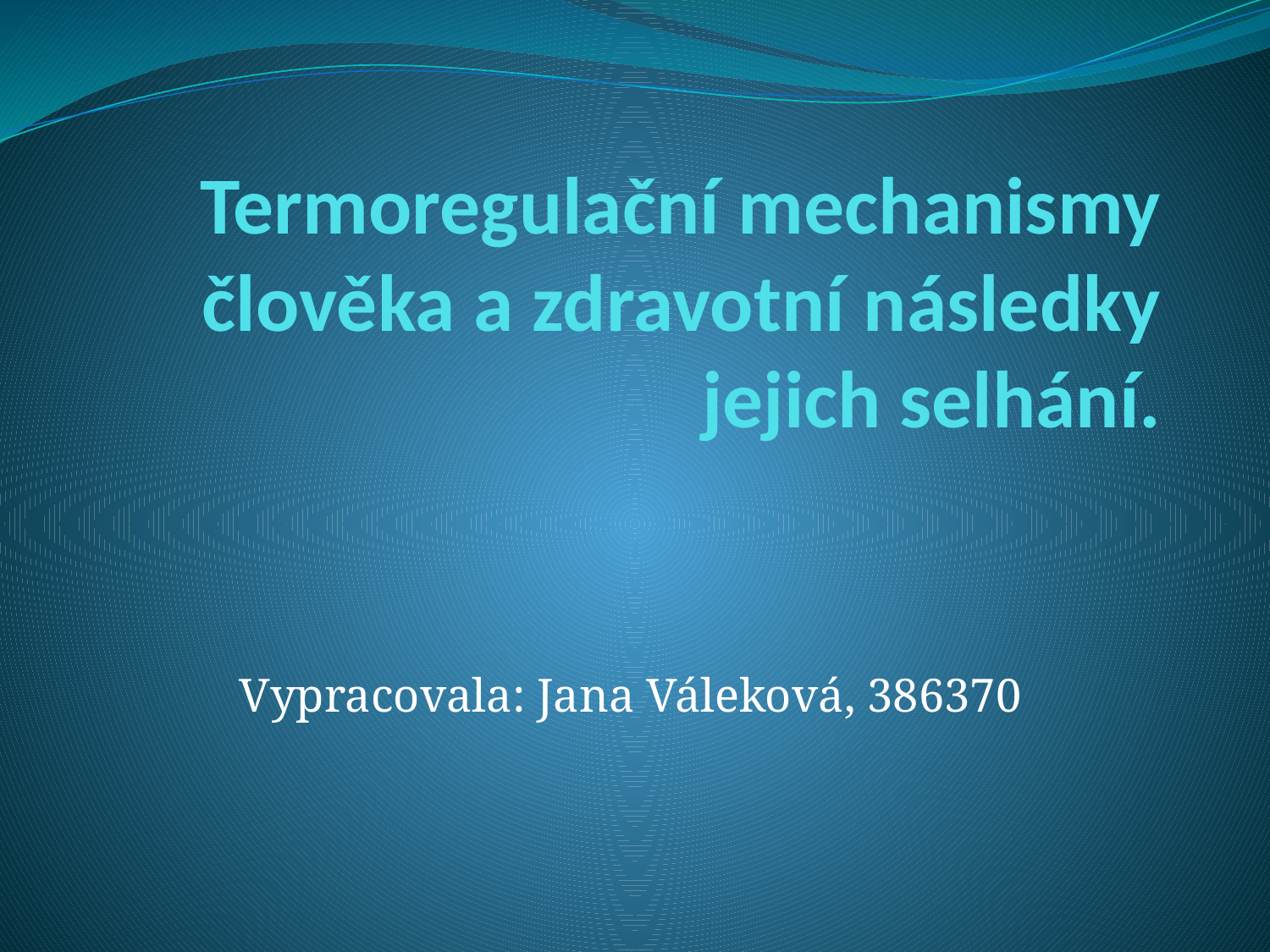

# Termoregulační mechanismy člověka a zdravotní následky jejich selhání.

Vypracovala: Jana Váleková, 386370